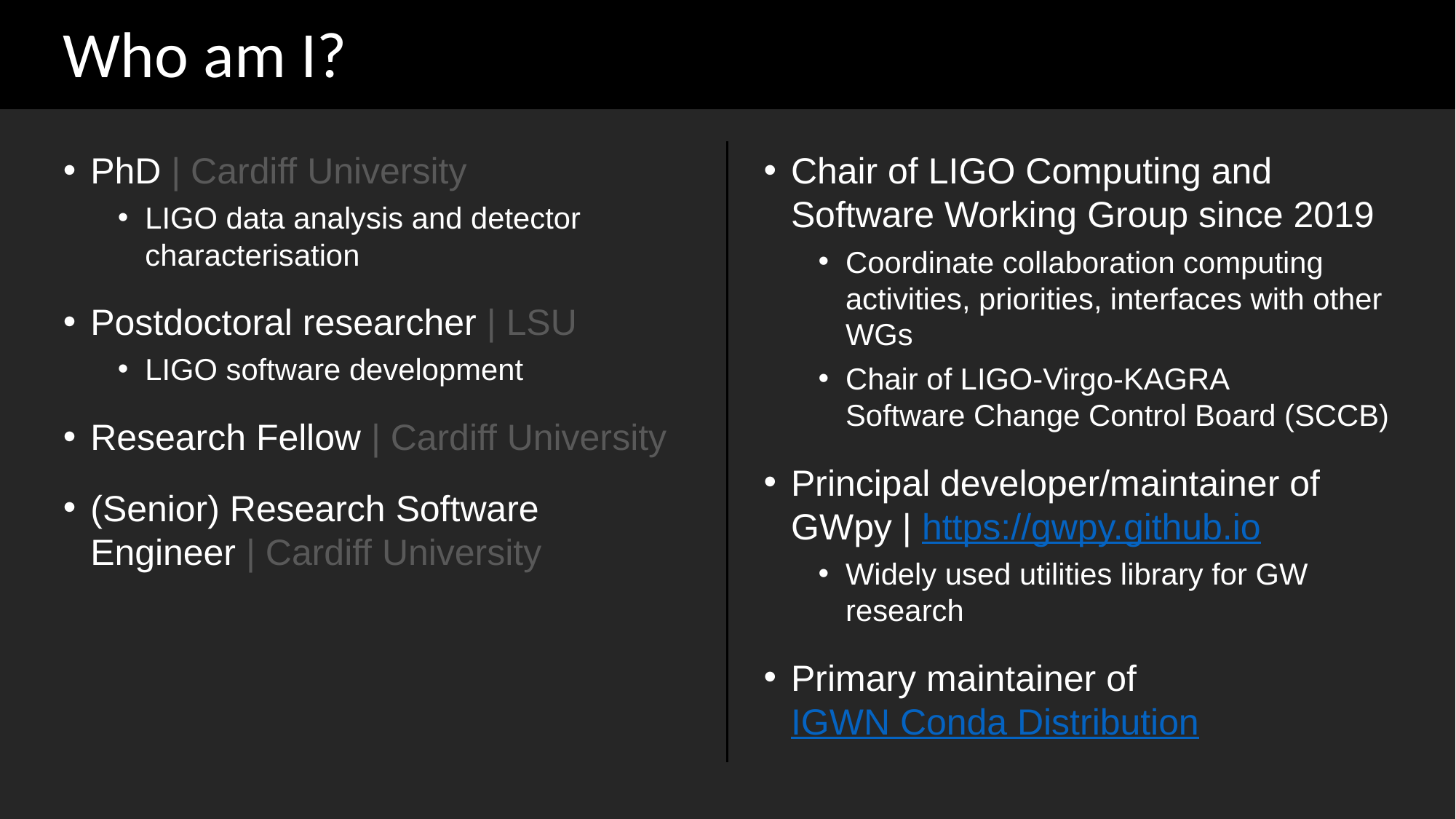

# Who am I?
PhD | Cardiff University
LIGO data analysis and detector characterisation
Postdoctoral researcher | LSU
LIGO software development
Research Fellow | Cardiff University
(Senior) Research Software Engineer | Cardiff University
Chair of LIGO Computing and Software Working Group since 2019
Coordinate collaboration computing activities, priorities, interfaces with other WGs
Chair of LIGO-Virgo-KAGRA
Software Change Control Board (SCCB)
Principal developer/maintainer of GWpy | https://gwpy.github.io
Widely used utilities library for GW research
Primary maintainer of
IGWN Conda Distribution